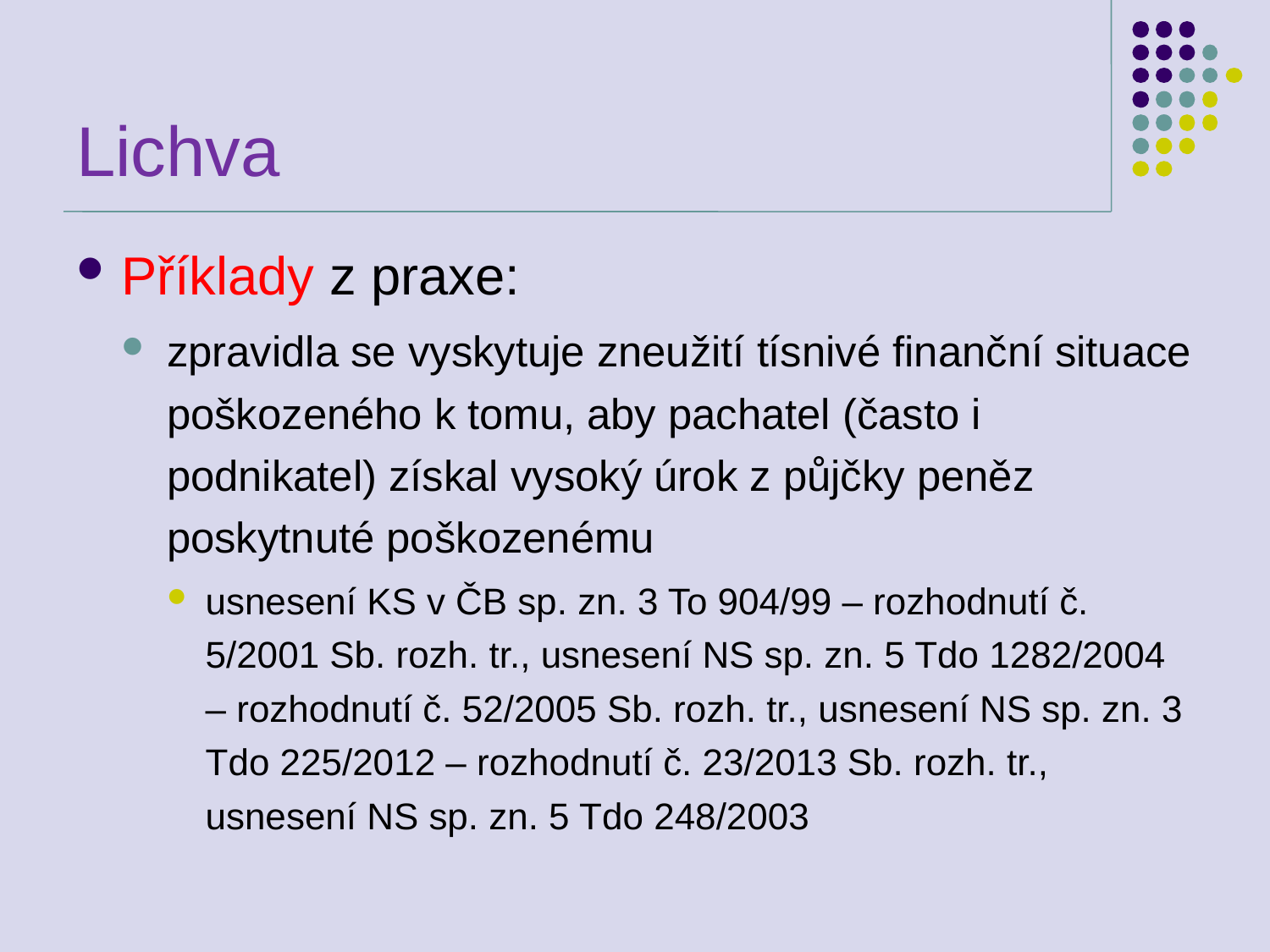

# Lichva
Příklady z praxe:
zpravidla se vyskytuje zneužití tísnivé finanční situace poškozeného k tomu, aby pachatel (často i podnikatel) získal vysoký úrok z půjčky peněz poskytnuté poškozenému
usnesení KS v ČB sp. zn. 3 To 904/99 – rozhodnutí č. 5/2001 Sb. rozh. tr., usnesení NS sp. zn. 5 Tdo 1282/2004 – rozhodnutí č. 52/2005 Sb. rozh. tr., usnesení NS sp. zn. 3 Tdo 225/2012 – rozhodnutí č. 23/2013 Sb. rozh. tr., usnesení NS sp. zn. 5 Tdo 248/2003